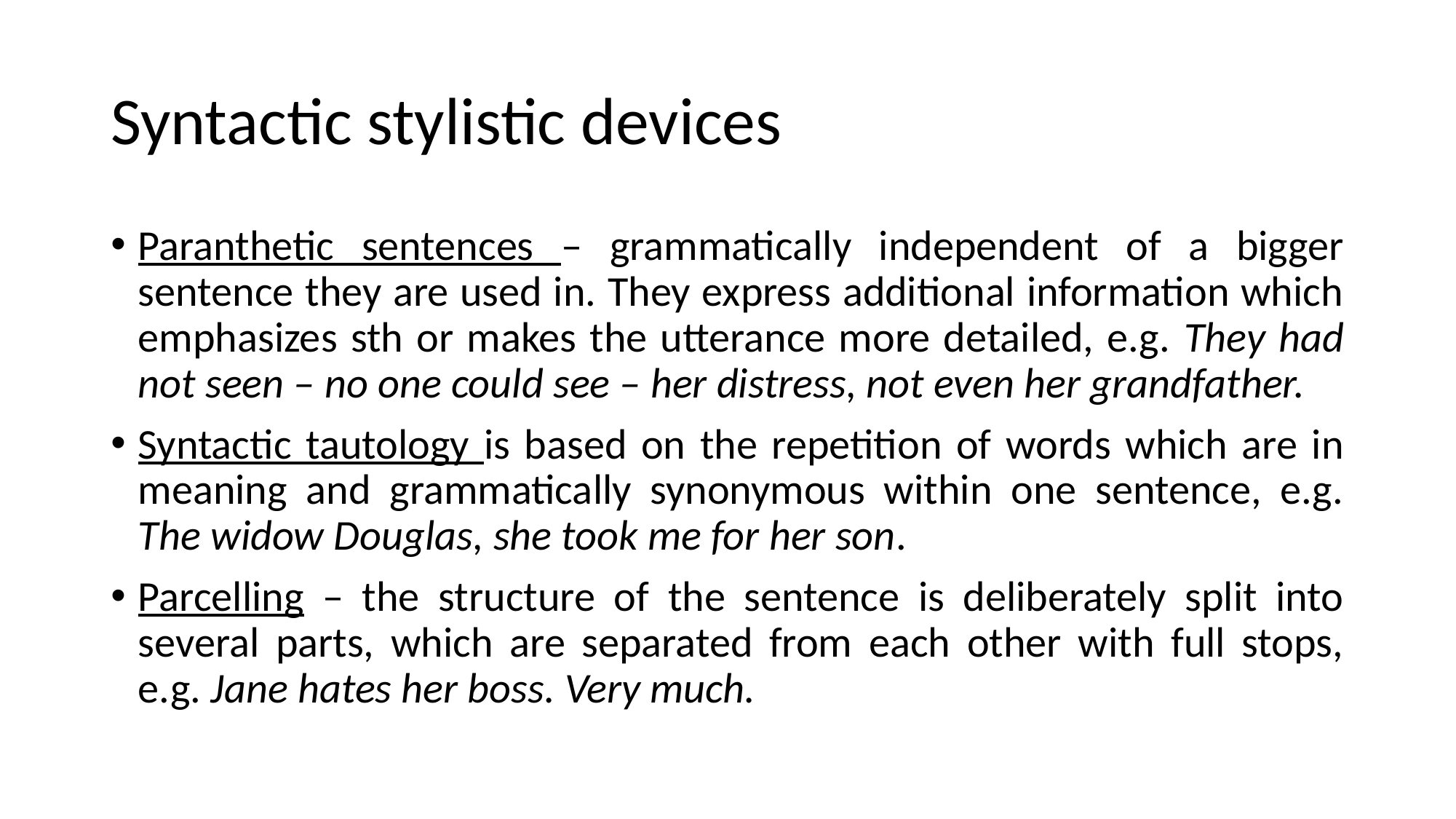

# Syntactic stylistic devices
Paranthetic sentences – grammatically independent of a bigger sentence they are used in. They express additional information which emphasizes sth or makes the utterance more detailed, e.g. They had not seen – no one could see – her distress, not even her grandfather.
Syntactic tautology is based on the repetition of words which are in meaning and grammatically synonymous within one sentence, e.g. The widow Douglas, she took me for her son.
Parcelling – the structure of the sentence is deliberately split into several parts, which are separated from each other with full stops, e.g. Jane hates her boss. Very much.